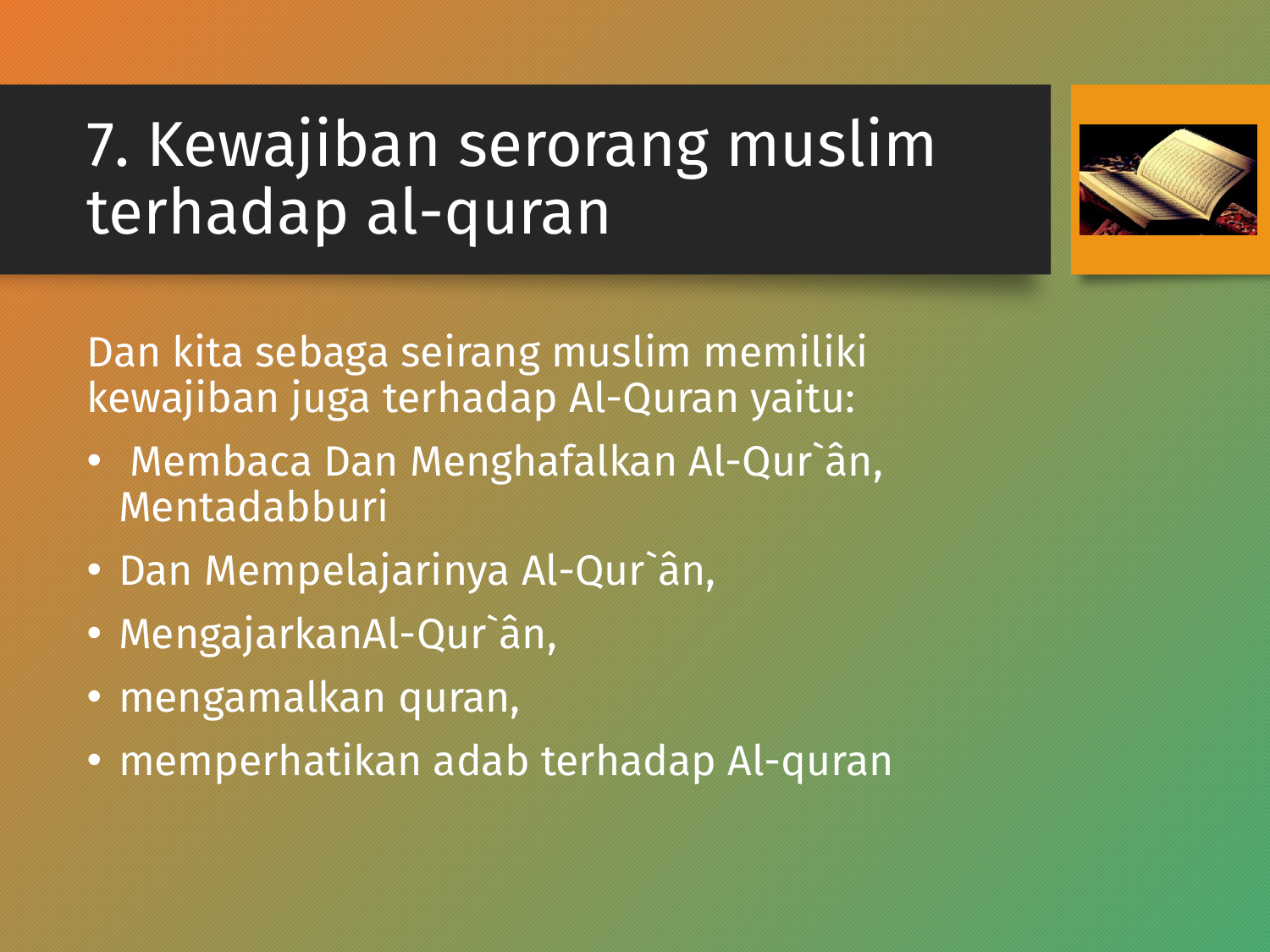

# 7. Kewajiban serorang muslim terhadap al-quran
Dan kita sebaga seirang muslim memiliki kewajiban juga terhadap Al-Quran yaitu:
 Membaca Dan Menghafalkan Al-Qur`ân,  Mentadabburi
Dan Mempelajarinya Al-Qur`ân,
MengajarkanAl-Qur`ân,
mengamalkan quran,
memperhatikan adab terhadap Al-quran